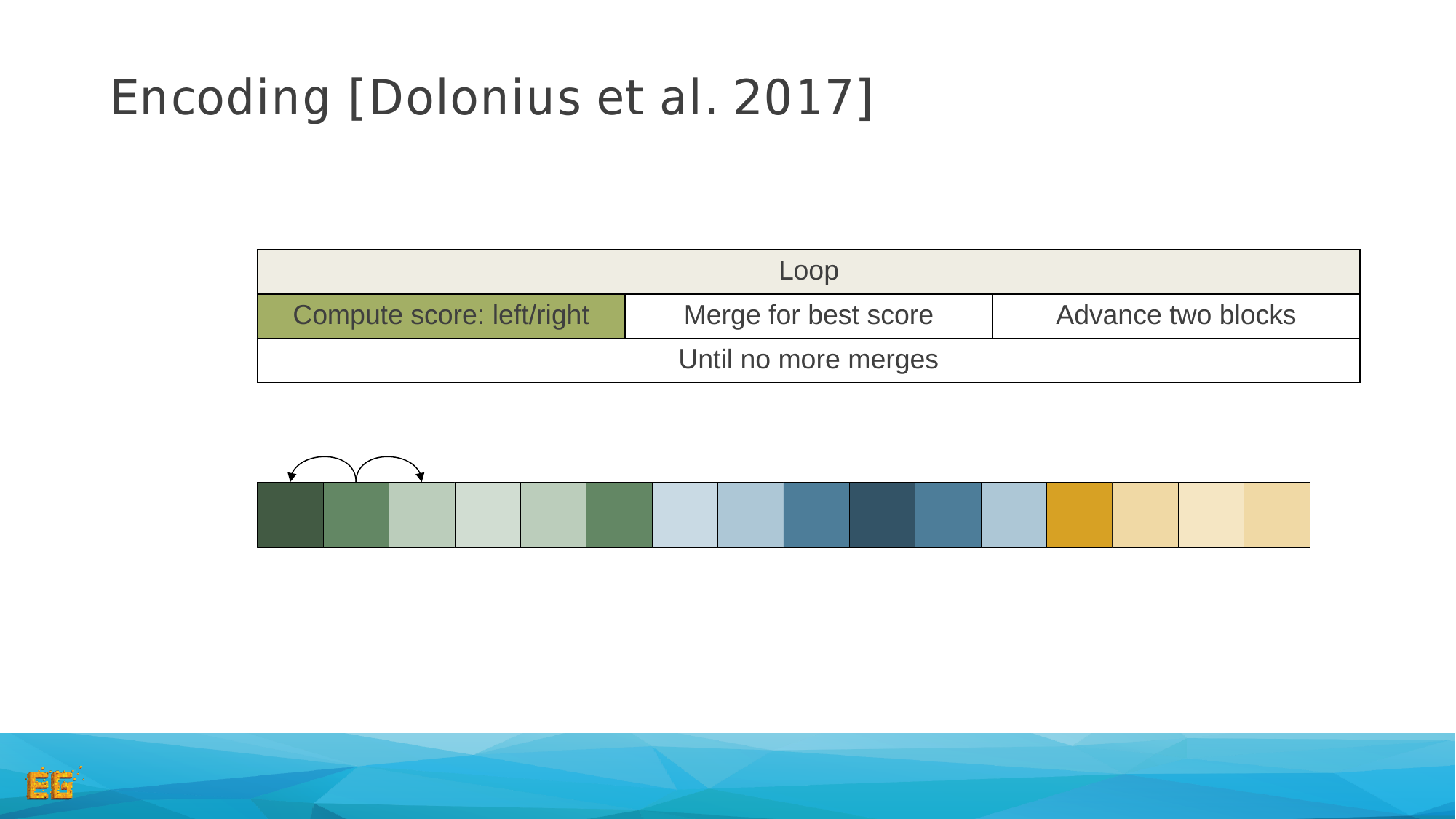

# Encoding [Dolonius et al. 2017]
| Loop |  |  |
| --- | --- | --- |
| Compute score: left/right | Merge for best score | Advance two blocks |
| Until no more merges |  |  |